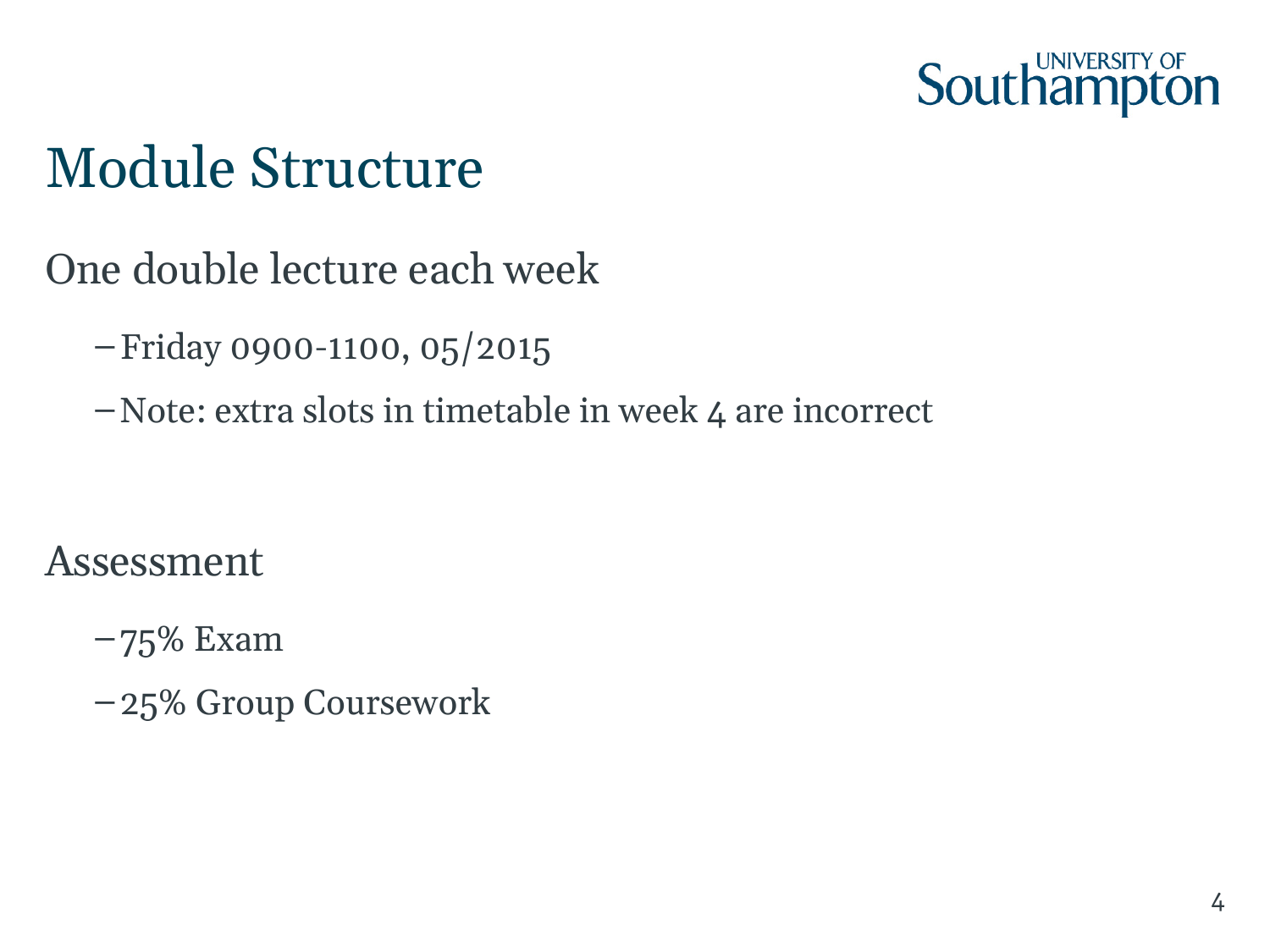

# Module Structure
One double lecture each week
Friday 0900-1100, 05/2015
Note: extra slots in timetable in week 4 are incorrect

Assessment
75% Exam
25% Group Coursework

4